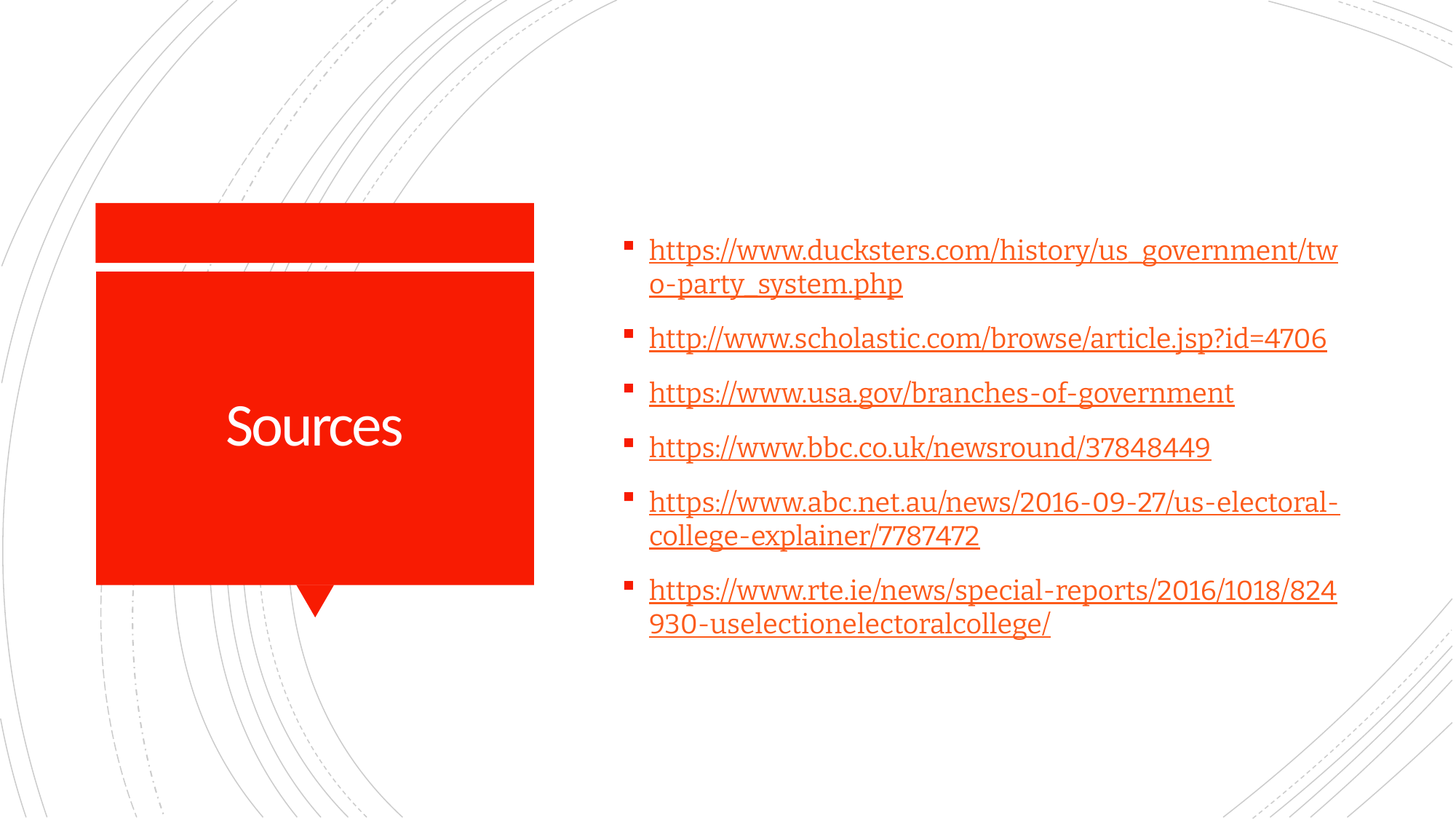

https://www.ducksters.com/history/us_government/two-party_system.php
http://www.scholastic.com/browse/article.jsp?id=4706
https://www.usa.gov/branches-of-government
https://www.bbc.co.uk/newsround/37848449
https://www.abc.net.au/news/2016-09-27/us-electoral-college-explainer/7787472
https://www.rte.ie/news/special-reports/2016/1018/824930-uselectionelectoralcollege/

# Sources